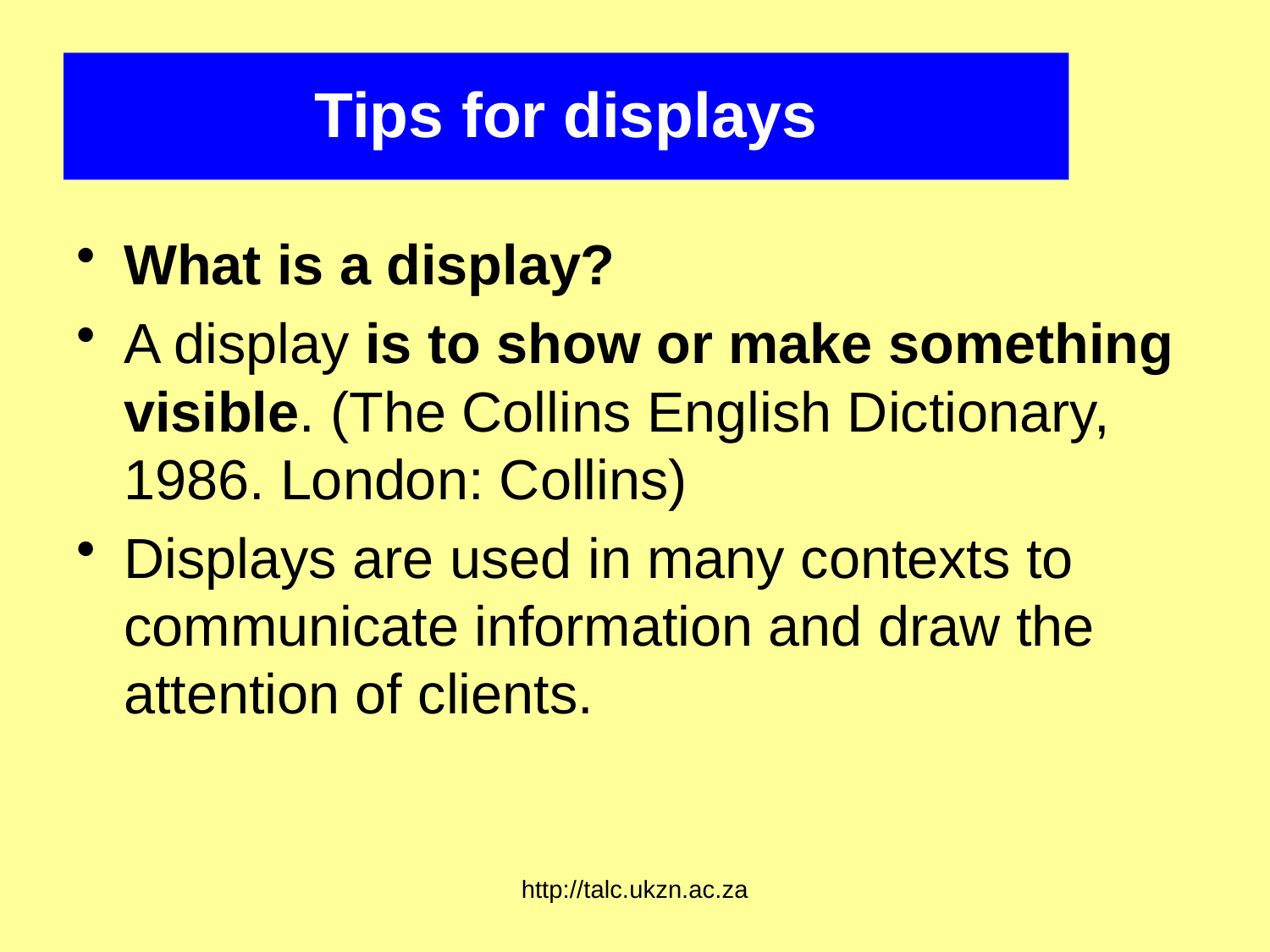

# Tips for displays
What is a display?
A display is to show or make something visible. (The Collins English Dictionary, 1986. London: Collins)
Displays are used in many contexts to communicate information and draw the attention of clients.
http://talc.ukzn.ac.za